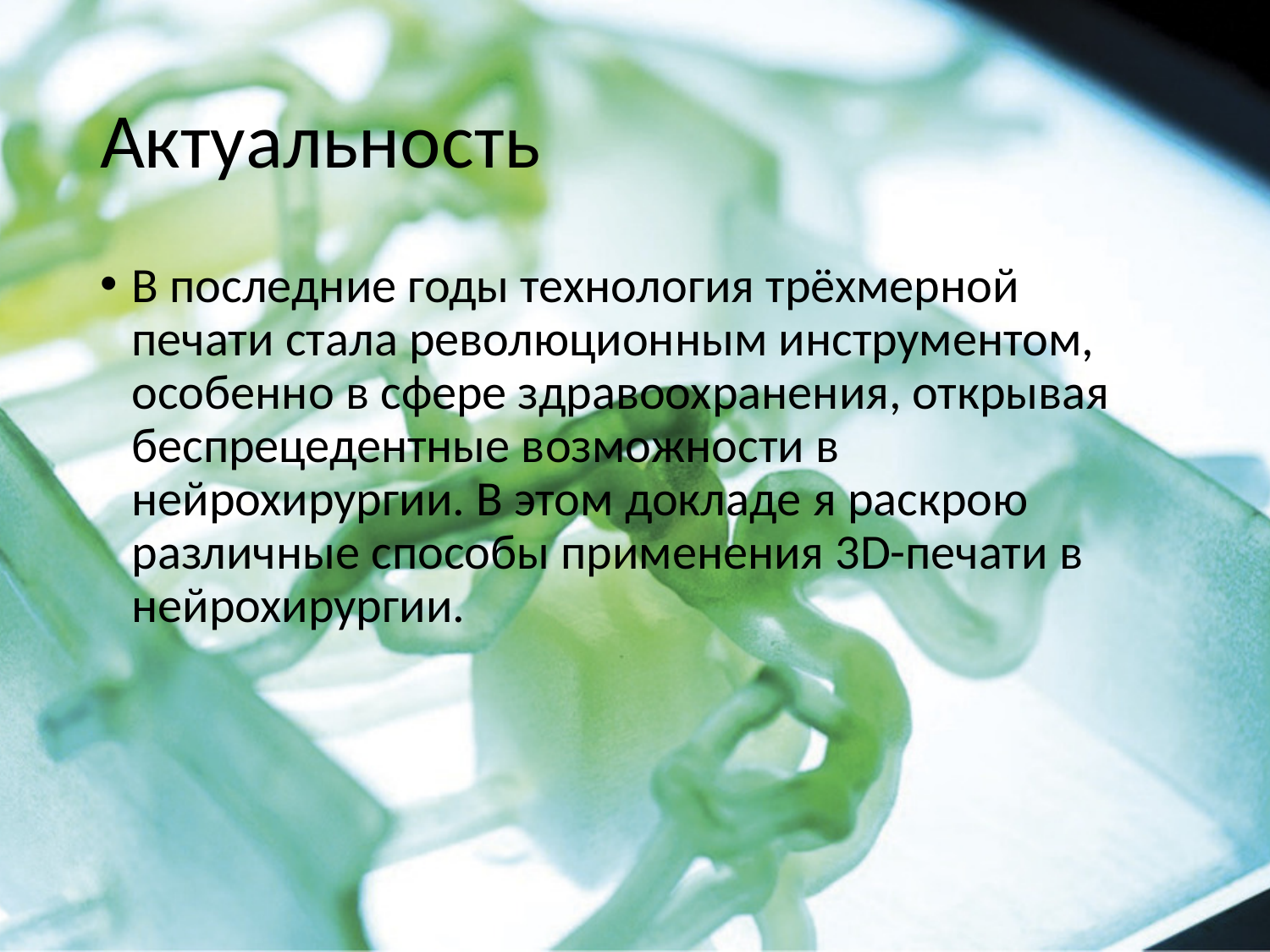

# Актуальность
В последние годы технология трёхмерной печати стала революционным инструментом, особенно в сфере здравоохранения, открывая беспрецедентные возможности в нейрохирургии. В этом докладе я раскрою различные способы применения 3D-печати в нейрохирургии.